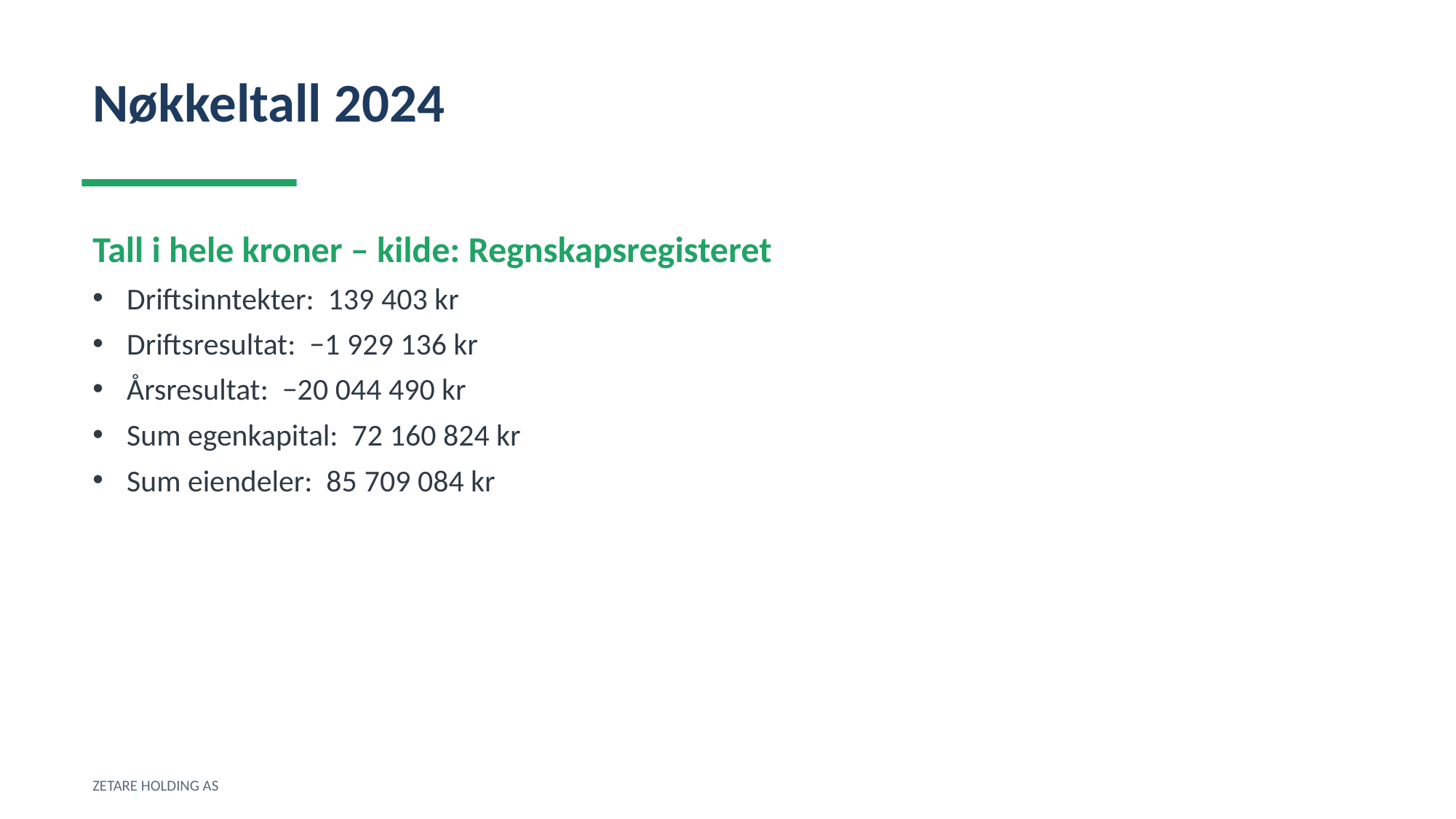

Nøkkeltall 2024

Tall i hele kroner – kilde: Regnskapsregisteret
Driftsinntekter:  139 403 kr
Driftsresultat:  −1 929 136 kr
Årsresultat:  −20 044 490 kr
Sum egenkapital:  72 160 824 kr
Sum eiendeler:  85 709 084 kr
ZETARE HOLDING AS